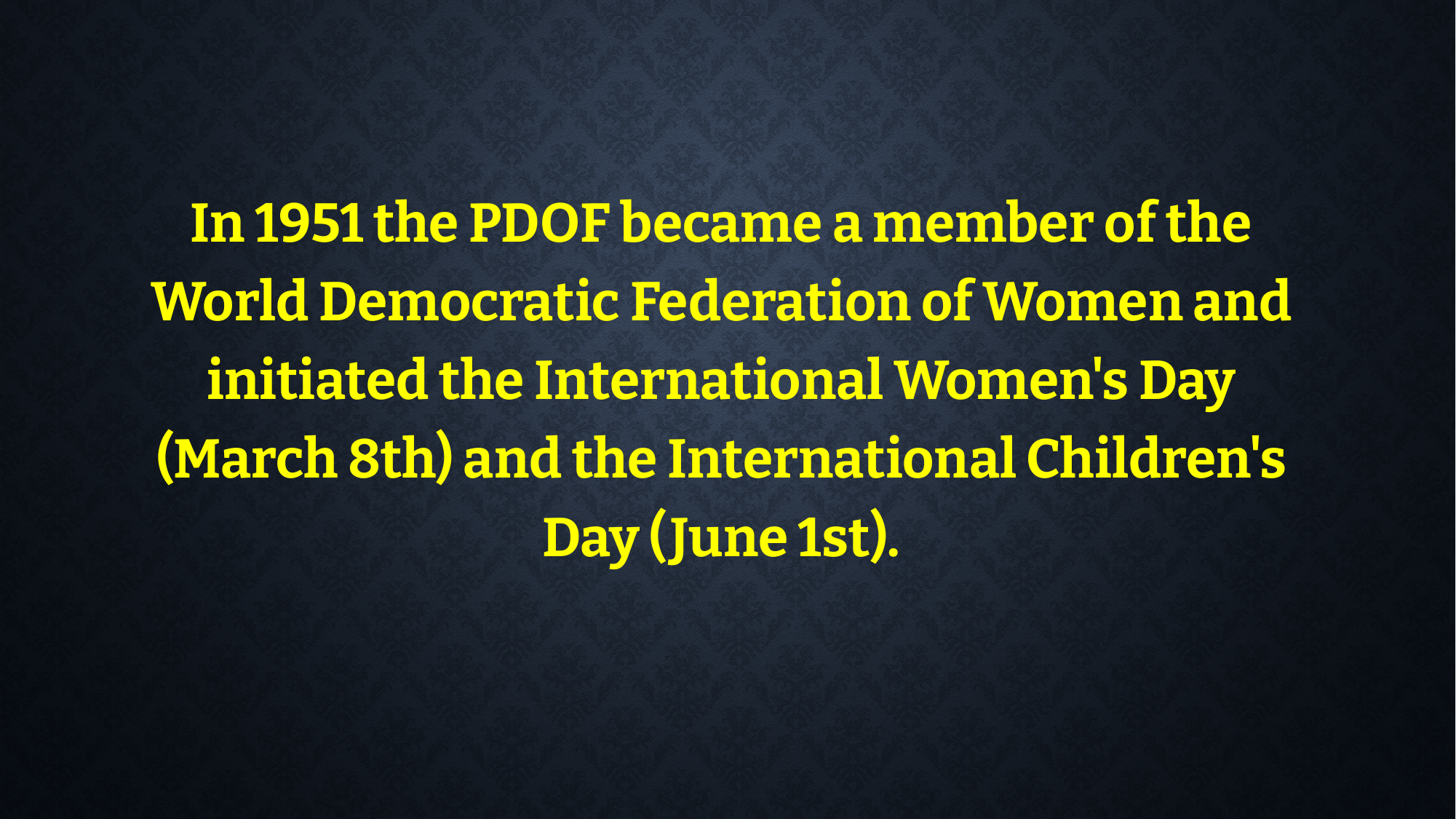

In 1951 the PDOF became a member of the World Democratic Federation of Women and initiated the International Women's Day (March 8th) and the International Children's Day (June 1st).